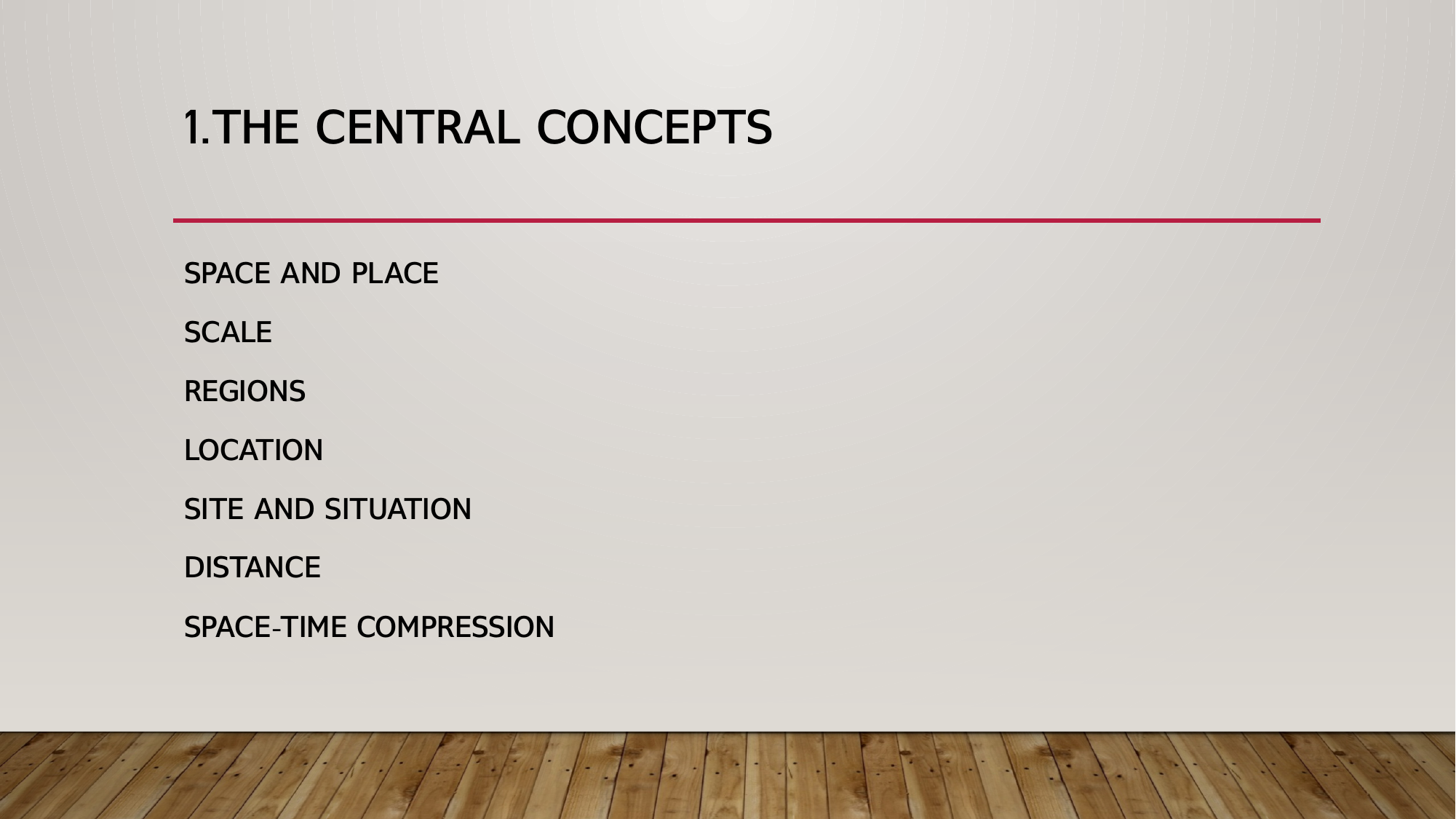

# 1.THE CENTRAL CONCEPTS
SPACE AND PLACE
SCALE
REGIONS
LOCATION
SITE AND SITUATION
DISTANCE
SPACE-TIME COMPRESSION